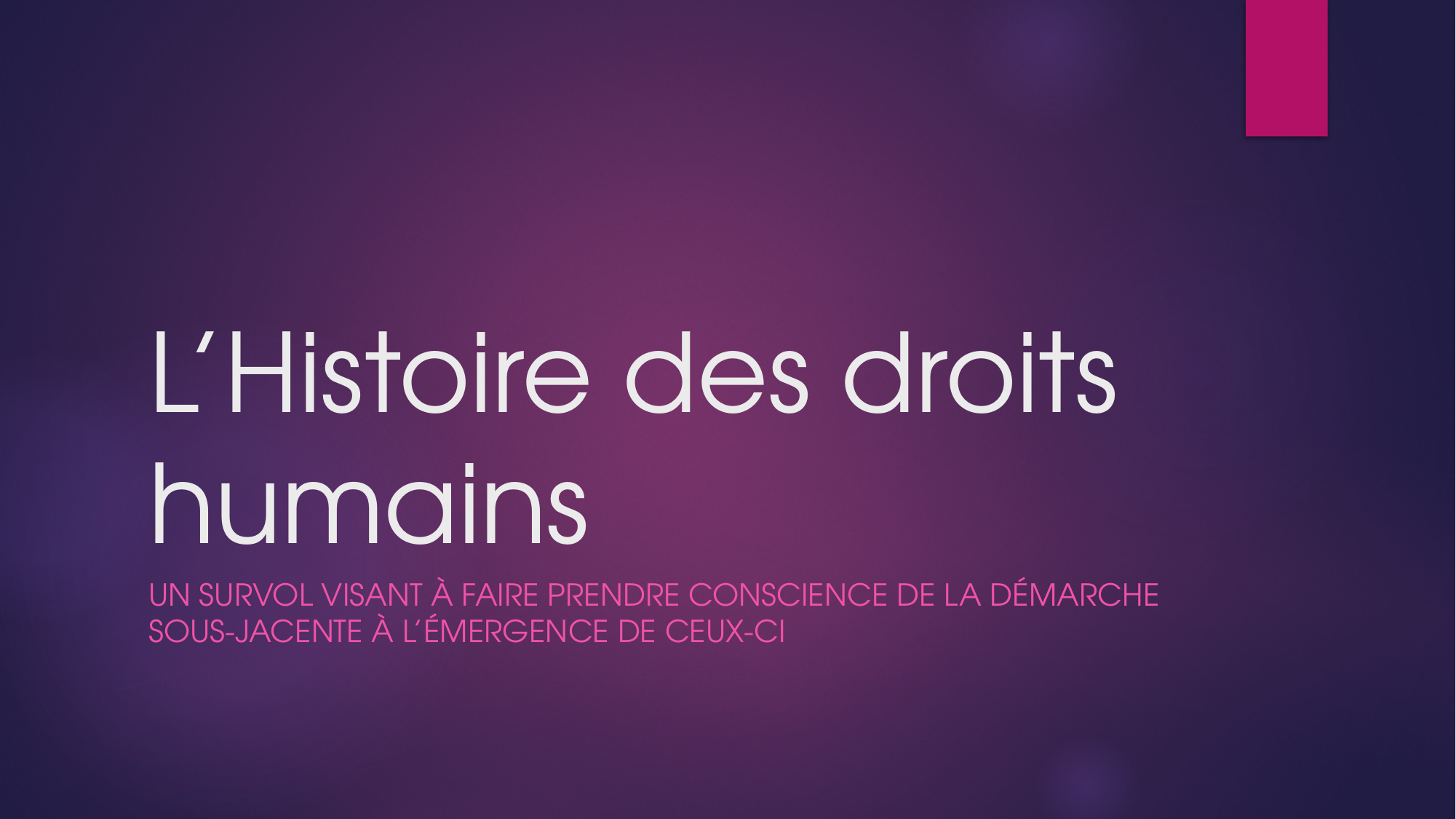

# L’Histoire des droits humains
UN survol visant à faire prendre conscience de la démarche sous-jacente à l’Émergence de ceux-ci